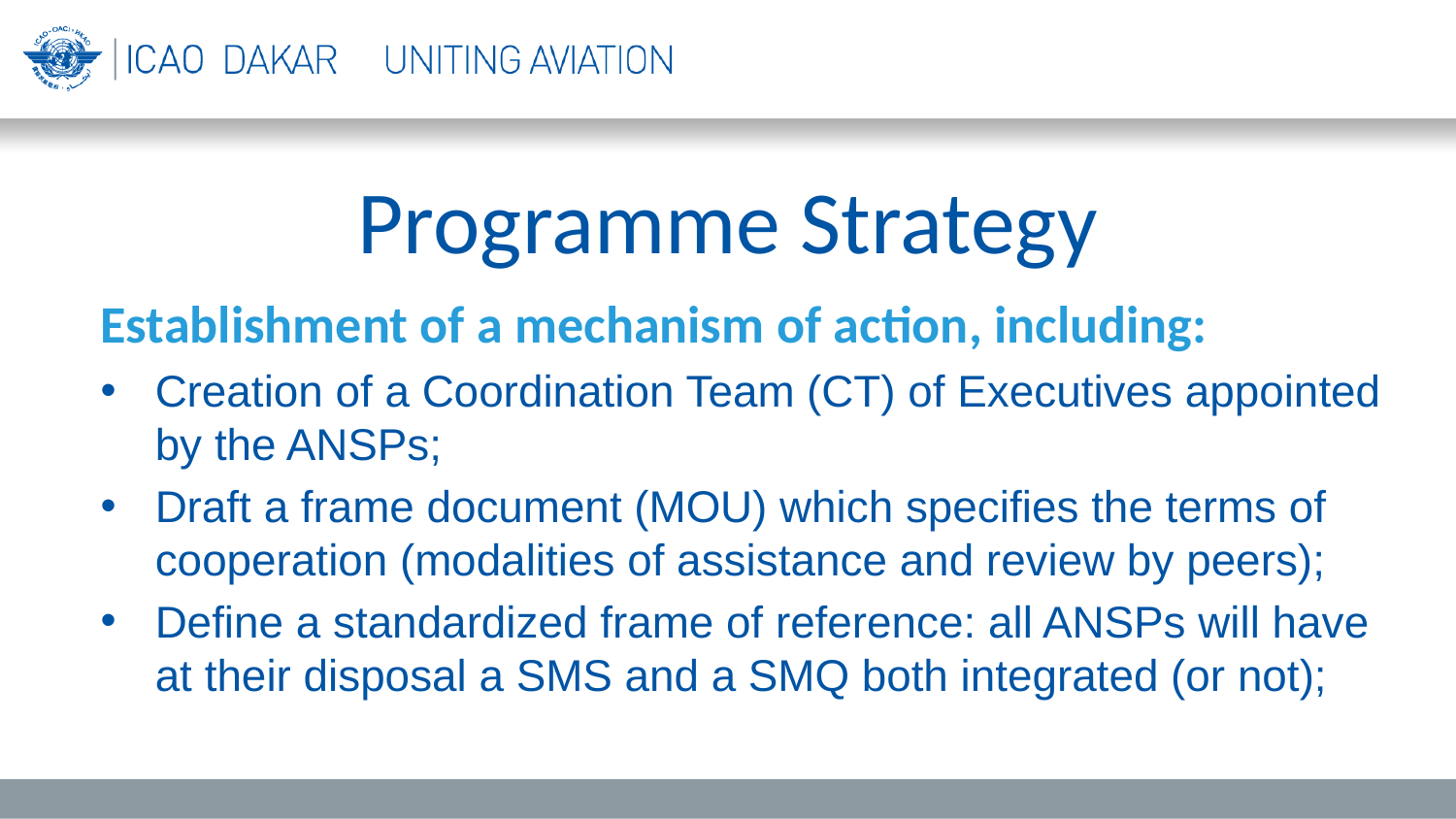

# Programme Strategy
Establishment of a mechanism of action, including:
Creation of a Coordination Team (CT) of Executives appointed by the ANSPs;
Draft a frame document (MOU) which specifies the terms of cooperation (modalities of assistance and review by peers);
Define a standardized frame of reference: all ANSPs will have at their disposal a SMS and a SMQ both integrated (or not);